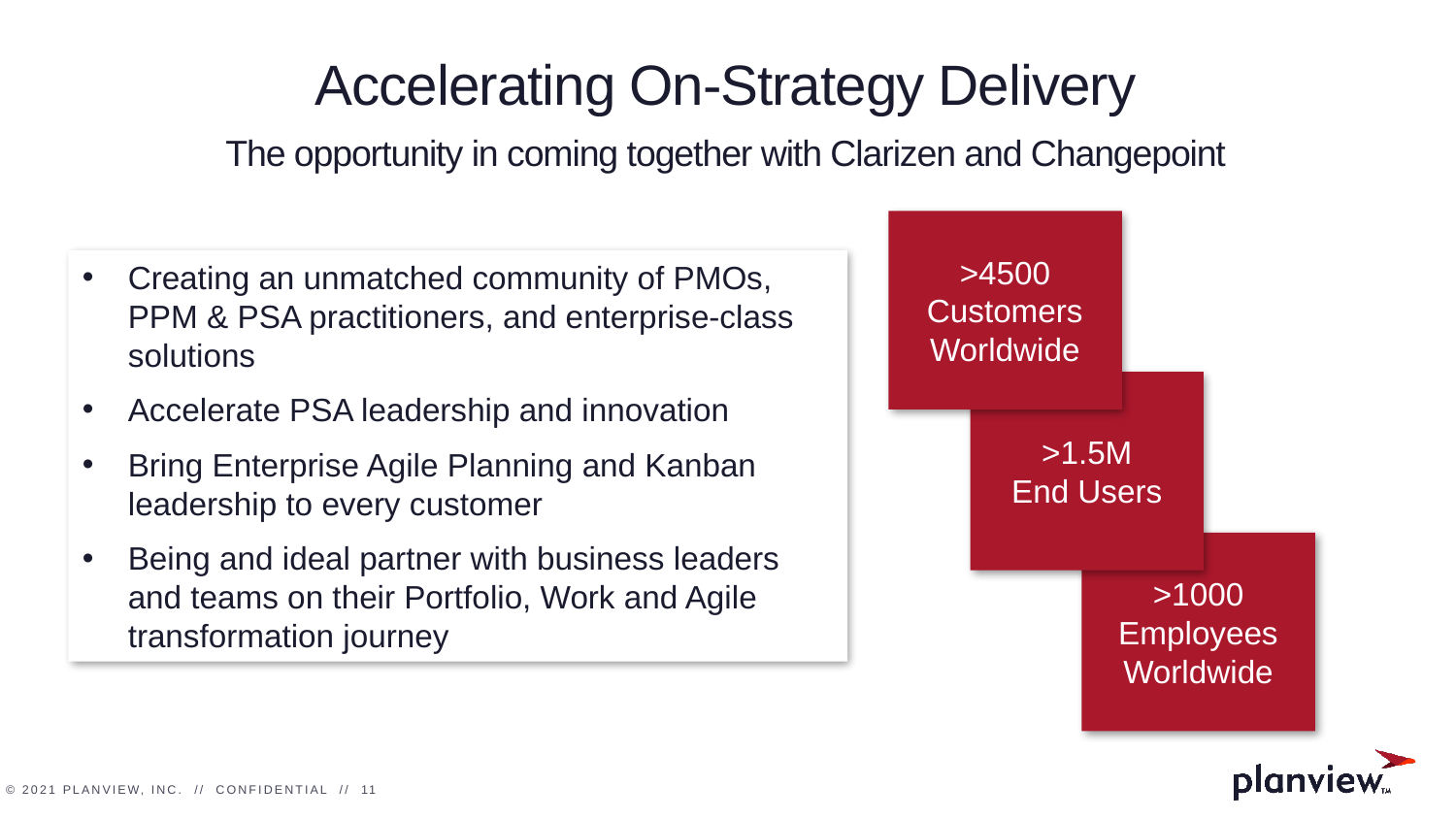

# Accelerating On-Strategy Delivery The opportunity in coming together with Clarizen and Changepoint
>4500
Customers
Worldwide
Creating an unmatched community of PMOs, PPM & PSA practitioners, and enterprise-class solutions
Accelerate PSA leadership and innovation
Bring Enterprise Agile Planning and Kanban leadership to every customer
Being and ideal partner with business leaders and teams on their Portfolio, Work and Agile transformation journey
>1.5M
End Users
>1000
Employees
Worldwide